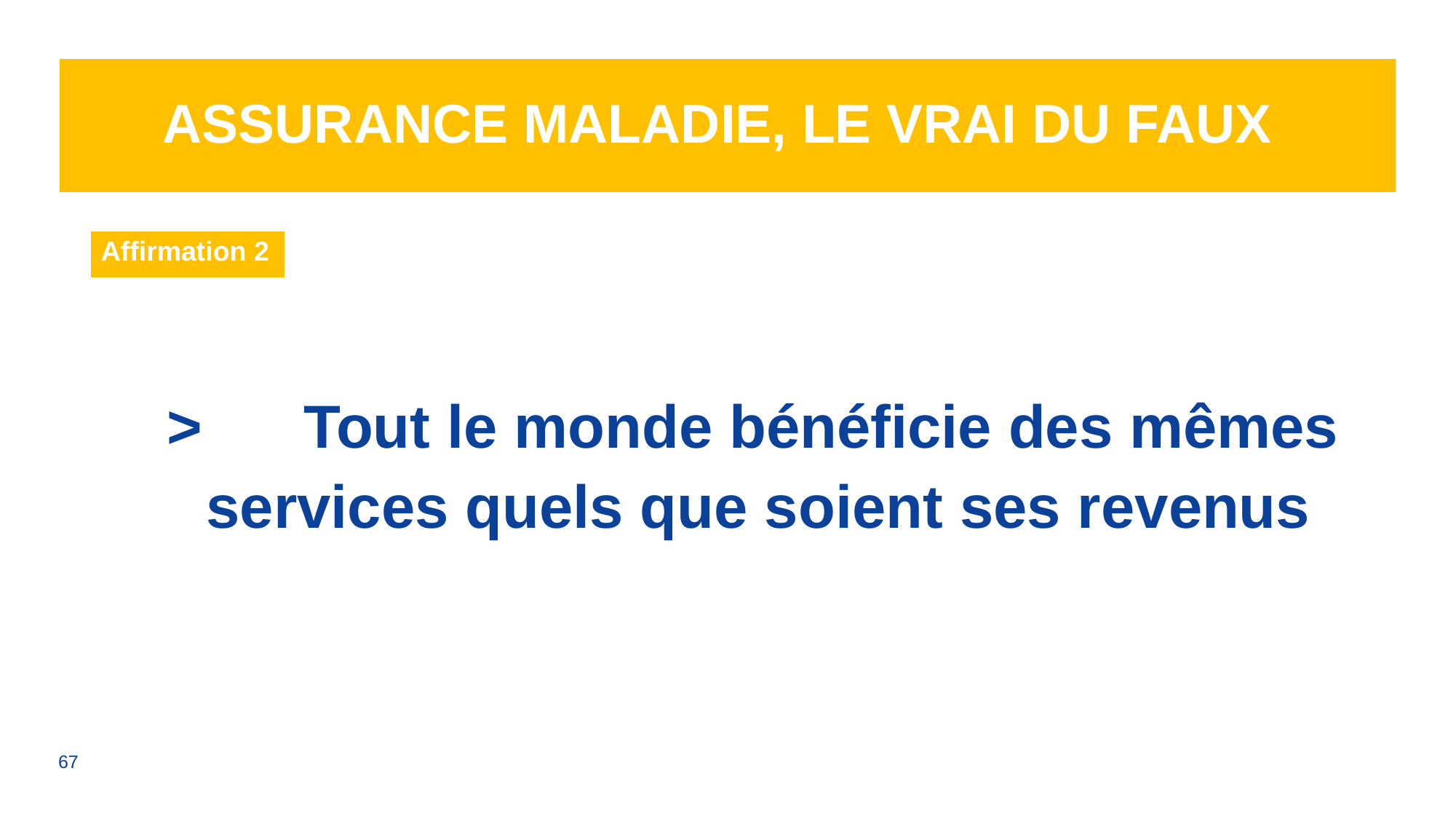

# Assurance Maladie, le vrai du faux
| Affirmation 2 |
| --- |
>	Tout le monde bénéficie des mêmes services quels que soient ses revenus
67